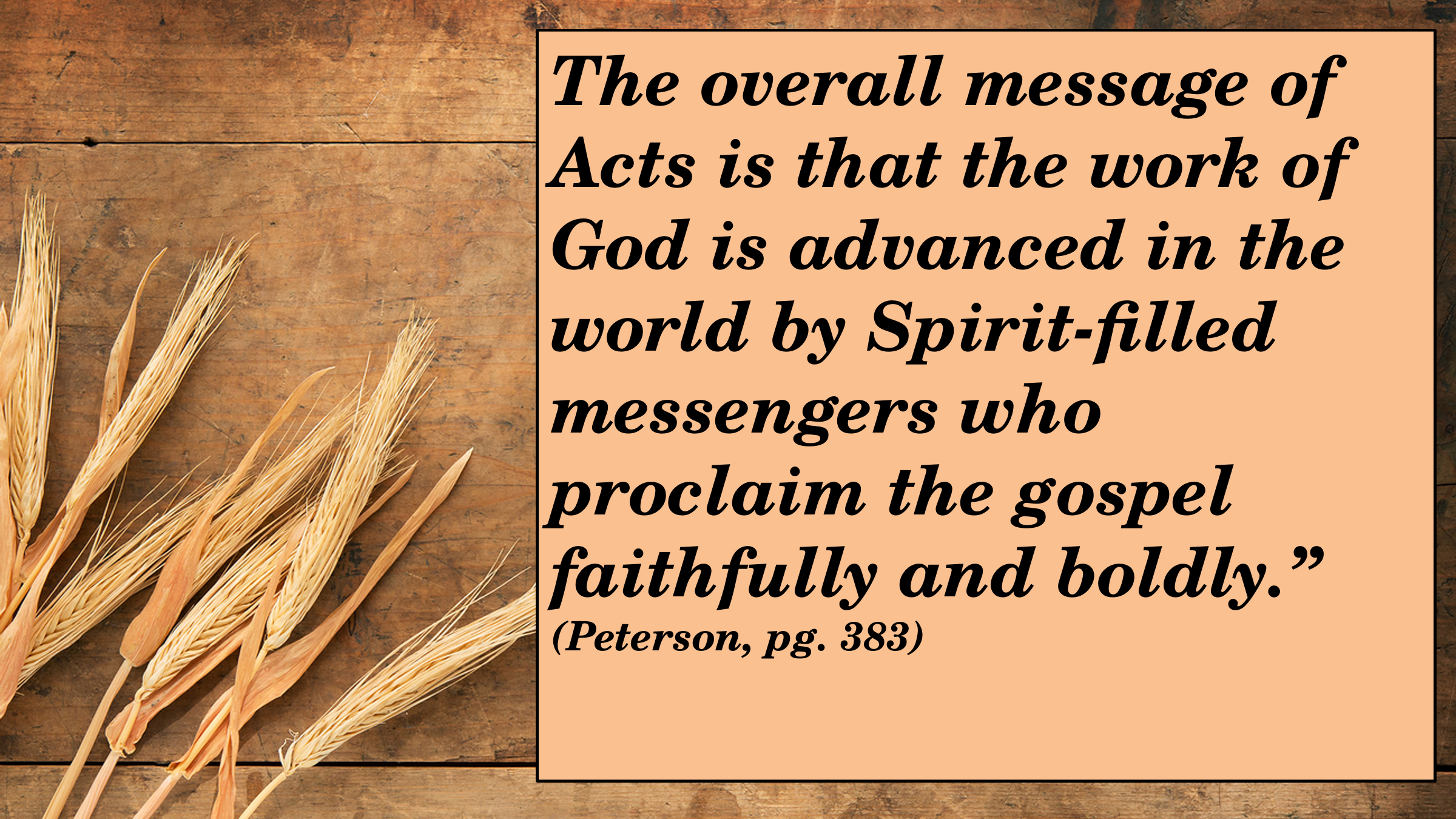

The overall message of Acts is that the work of God is advanced in the world by Spirit-filled messengers who proclaim the gospel faithfully and boldly.” (Peterson, pg. 383)